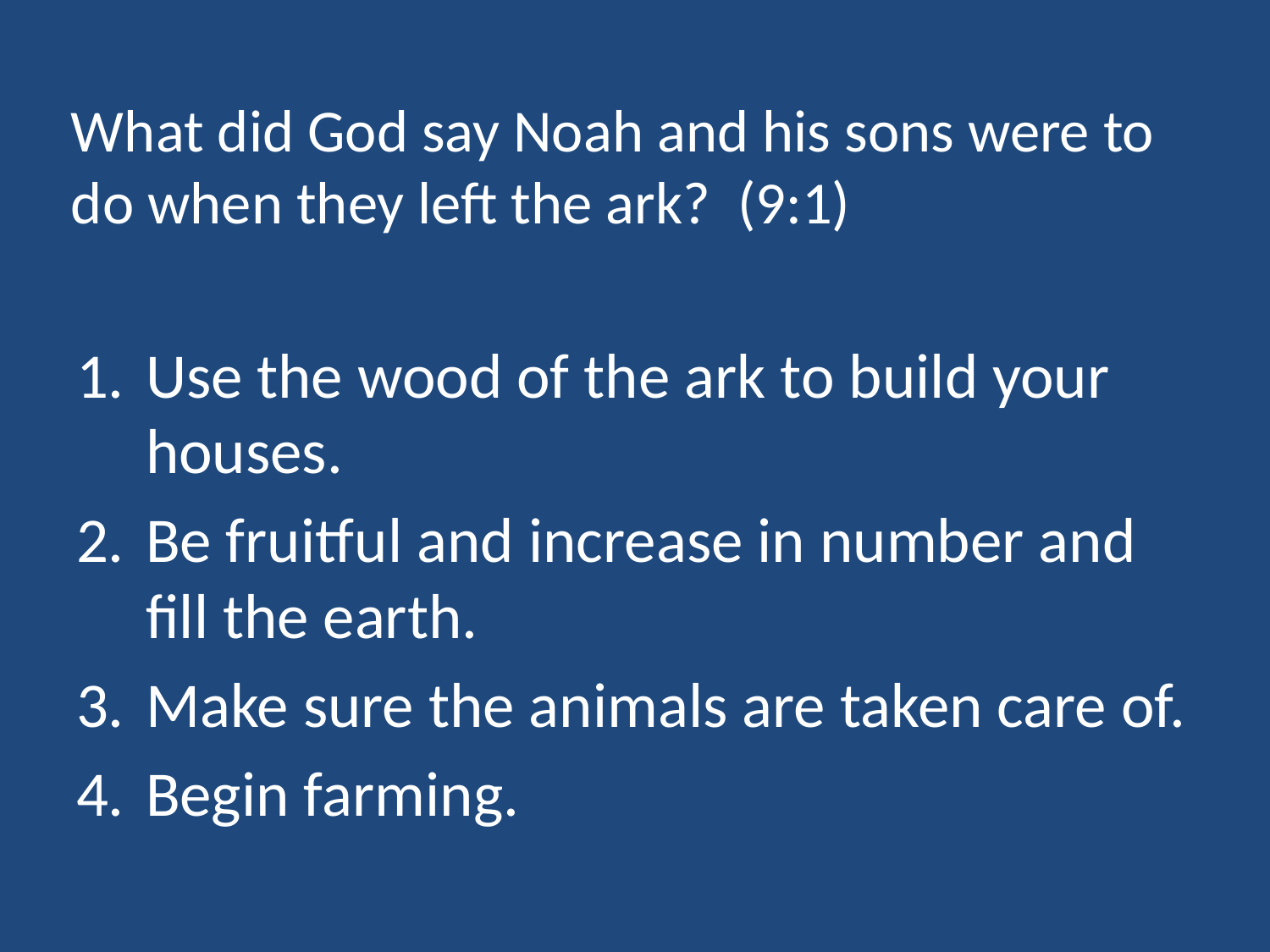

# What did God say Noah and his sons were to do when they left the ark?  (9:1)
Use the wood of the ark to build your houses.
Be fruitful and increase in number and fill the earth.
Make sure the animals are taken care of.
Begin farming.